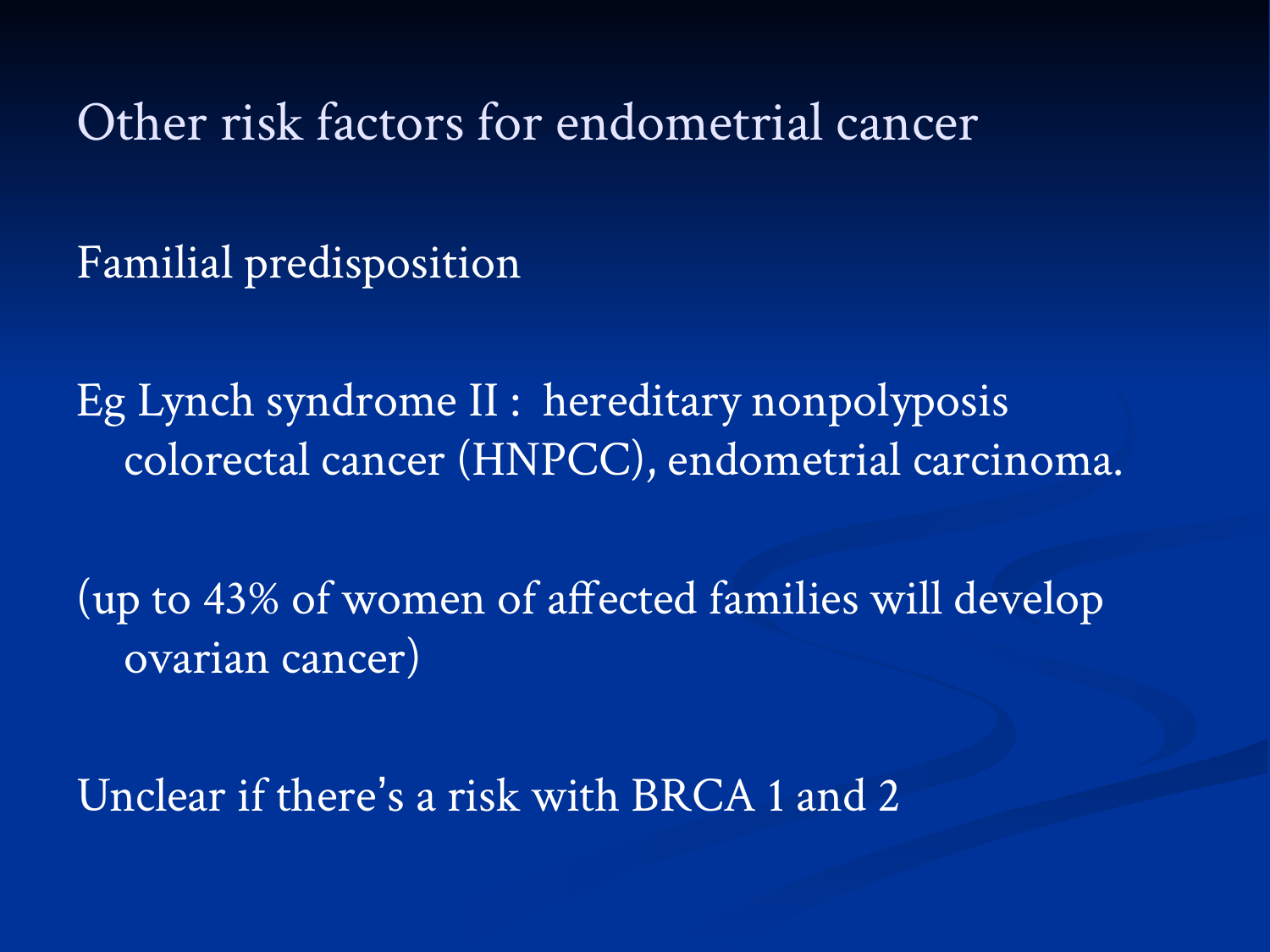

# Other risk factors for endometrial cancer
Familial predisposition

Eg Lynch syndrome II :  hereditary nonpolyposis colorectal cancer (HNPCC), endometrial carcinoma.

(up to 43% of women of affected families will develop ovarian cancer)

Unclear if there’s a risk with BRCA 1 and 2